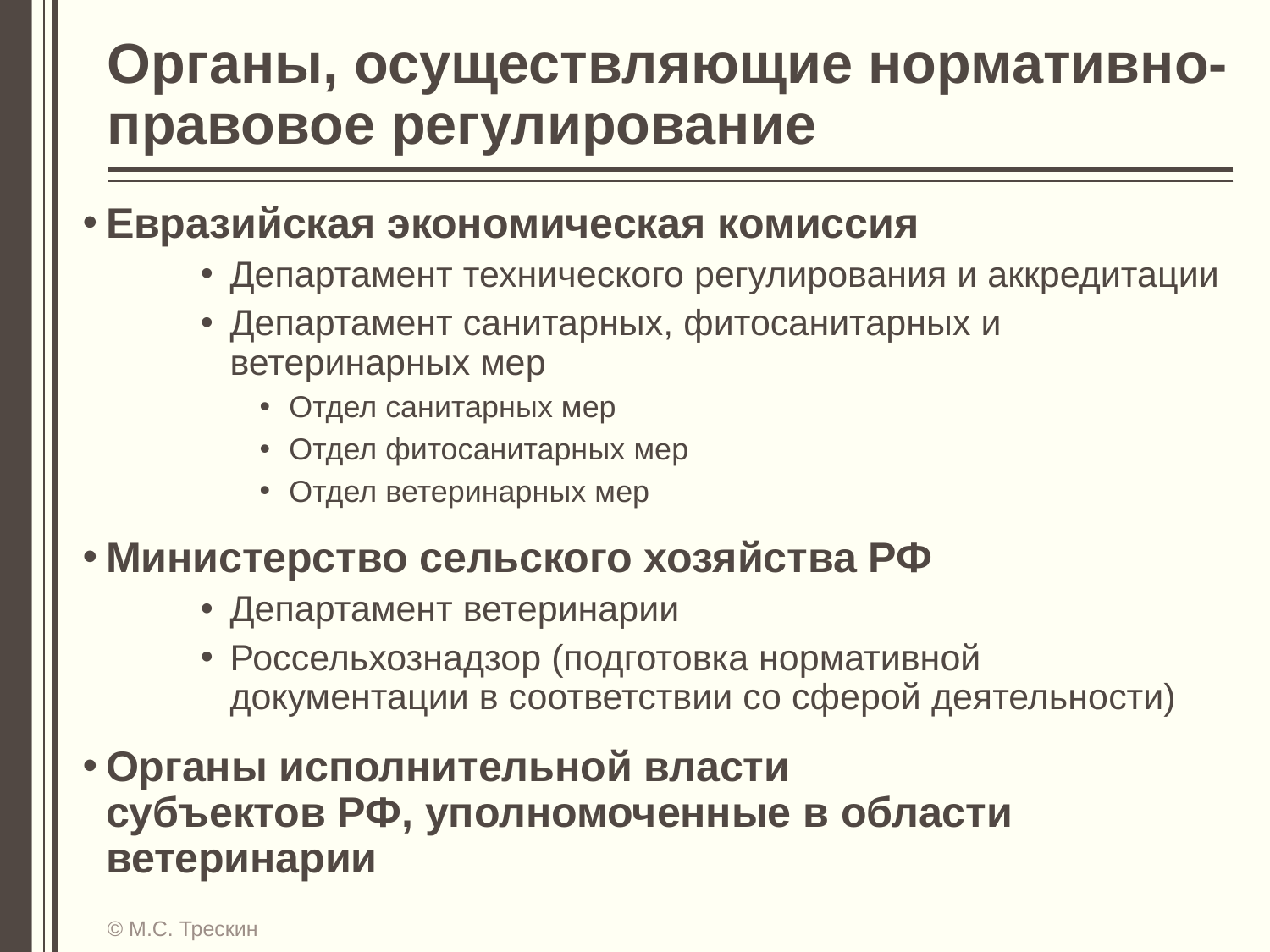

# Органы, осуществляющие нормативно-правовое регулирование
Евразийская экономическая комиссия
Департамент технического регулирования и аккредитации
Департамент санитарных, фитосанитарных и ветеринарных мер
Отдел санитарных мер
Отдел фитосанитарных мер
Отдел ветеринарных мер
Министерство сельского хозяйства РФ
Департамент ветеринарии
Россельхознадзор (подготовка нормативной документации в соответствии со сферой деятельности)
Органы исполнительной власти
субъектов РФ, уполномоченные в области ветеринарии

© М.С. Трескин